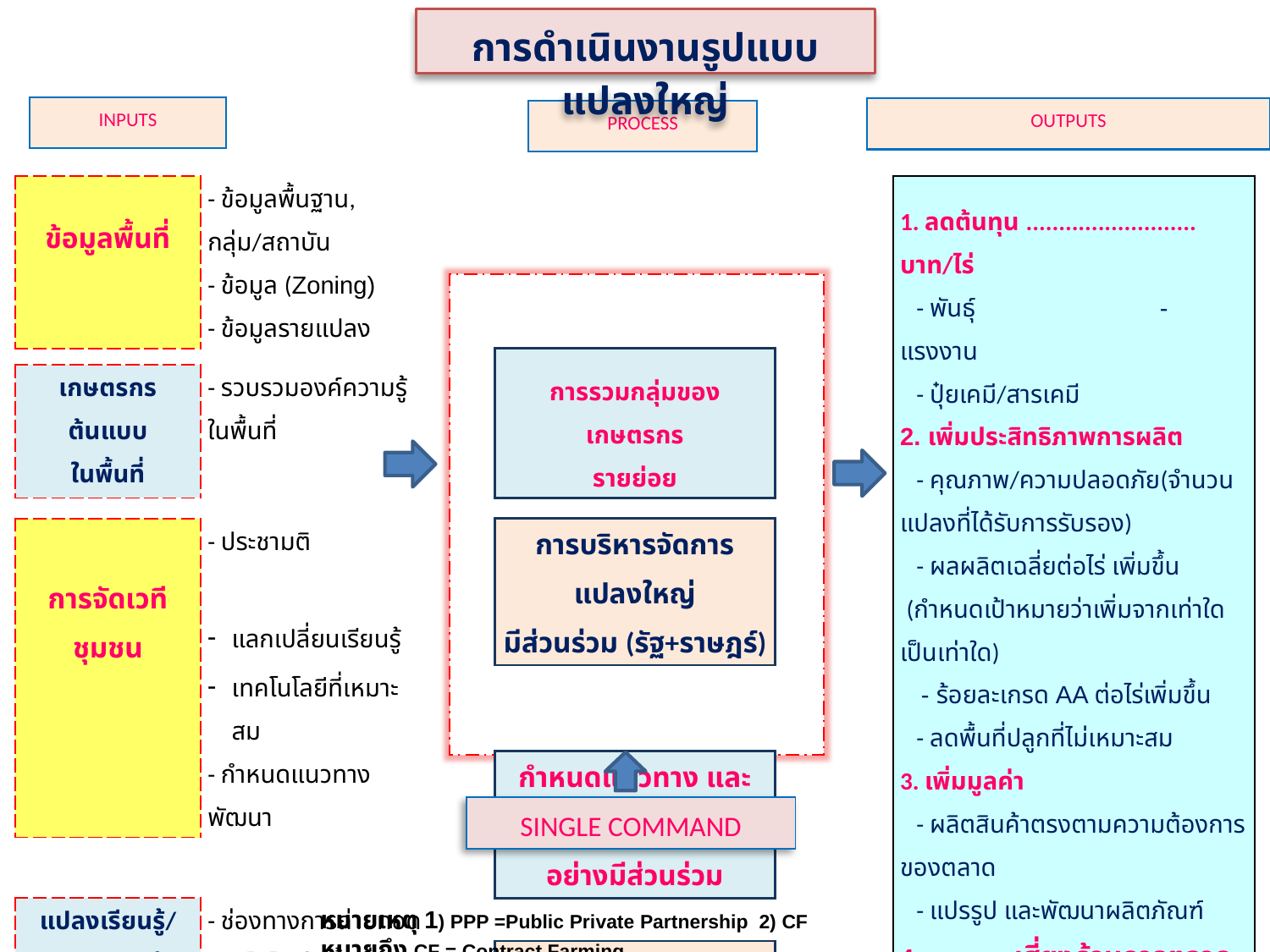

การดำเนินงานรูปแบบแปลงใหญ่
INPUTS
OUTPUTS
PROCESS
| ข้อมูลพื้นที่ | - ข้อมูลพื้นฐาน, กลุ่ม/สถาบัน - ข้อมูล (Zoning) - ข้อมูลรายแปลง |  |  |  | 1. ลดต้นทุน .......................... บาท/ไร่ - พันธุ์ - แรงงาน - ปุ๋ยเคมี/สารเคมี 2. เพิ่มประสิทธิภาพการผลิต - คุณภาพ/ความปลอดภัย(จำนวนแปลงที่ได้รับการรับรอง) - ผลผลิตเฉลี่ยต่อไร่ เพิ่มขึ้น (กำหนดเป้าหมายว่าเพิ่มจากเท่าใดเป็นเท่าใด) - ร้อยละเกรด AA ต่อไร่เพิ่มขึ้น - ลดพื้นที่ปลูกที่ไม่เหมาะสม 3. เพิ่มมูลค่า - ผลิตสินค้าตรงตามความต้องการของตลาด - แปรรูป และพัฒนาผลิตภัณฑ์ 4. ลดความเสี่ยงด้านการตลาด - ตลาด PPP / CF / ตลาดทั่วไป 5. อนุรักษ์สิ่งแวดล้อม - การทำปุ๋ยหมักใต้ต้นลำไย 6. กลุ่ม/เครือข่ายเกษตรกร (เครือข่ายการผลิต/การตลาด) - เข้มแข็ง - สร้างอำนาจต่อรอง |
| --- | --- | --- | --- | --- | --- |
|  |  |  | การรวมกลุ่มของเกษตรกร รายย่อย |  |  |
| เกษตรกรต้นแบบ ในพื้นที่ | - รวบรวมองค์ความรู้ในพื้นที่ |  |  |  |  |
|  |  |  |  |  |  |
| การจัดเวทีชุมชน | - ประชามติ |  | การบริหารจัดการแปลงใหญ่ |  |  |
|  | แลกเปลี่ยนเรียนรู้ |  | มีส่วนร่วม (รัฐ+ราษฎร์) |  |  |
|  | เทคโนโลยีที่เหมาะสม |  |  |  |  |
|  | - กำหนดแนวทางพัฒนา |  | กำหนดแนวทาง และ แผนการดำเนินงานอย่างมีส่วนร่วม |  |  |
|  |  |  |  |  |  |
| แปลงเรียนรู้/ ศูนย์เรียนรู้ | - ช่องทางการถ่ายทอด |  |  |  |  |
|  | เทคโนโลยีในพื้นที่ |  | ยุทธศาสตร์การพัฒนา สินค้าในพื้นที่ |  |  |
|  |  |  |  |  |  |
| ผู้จัดการ /ผู้ช่วย ผจก. คณะกรรมการ | - ติดตามสถานการณ์ |  |  |  |  |
|  | - แนวทางการบริหารจัดการแปลงใหญ่ทั้งด้านการผลิต การตลาดและ บุคคลากร |  |  |  |  |
|  |  |  |  |  |  |
| หน่วยงานที่เกี่ยวข้อง | - บูรณาการคน/ โครงการ และ งบประมาณ |  |  |  |  |

SINGLE COMMAND
หมายเหตุ 1) PPP =Public Private Partnership  2) CF หมายถึง CF = Contract Farming